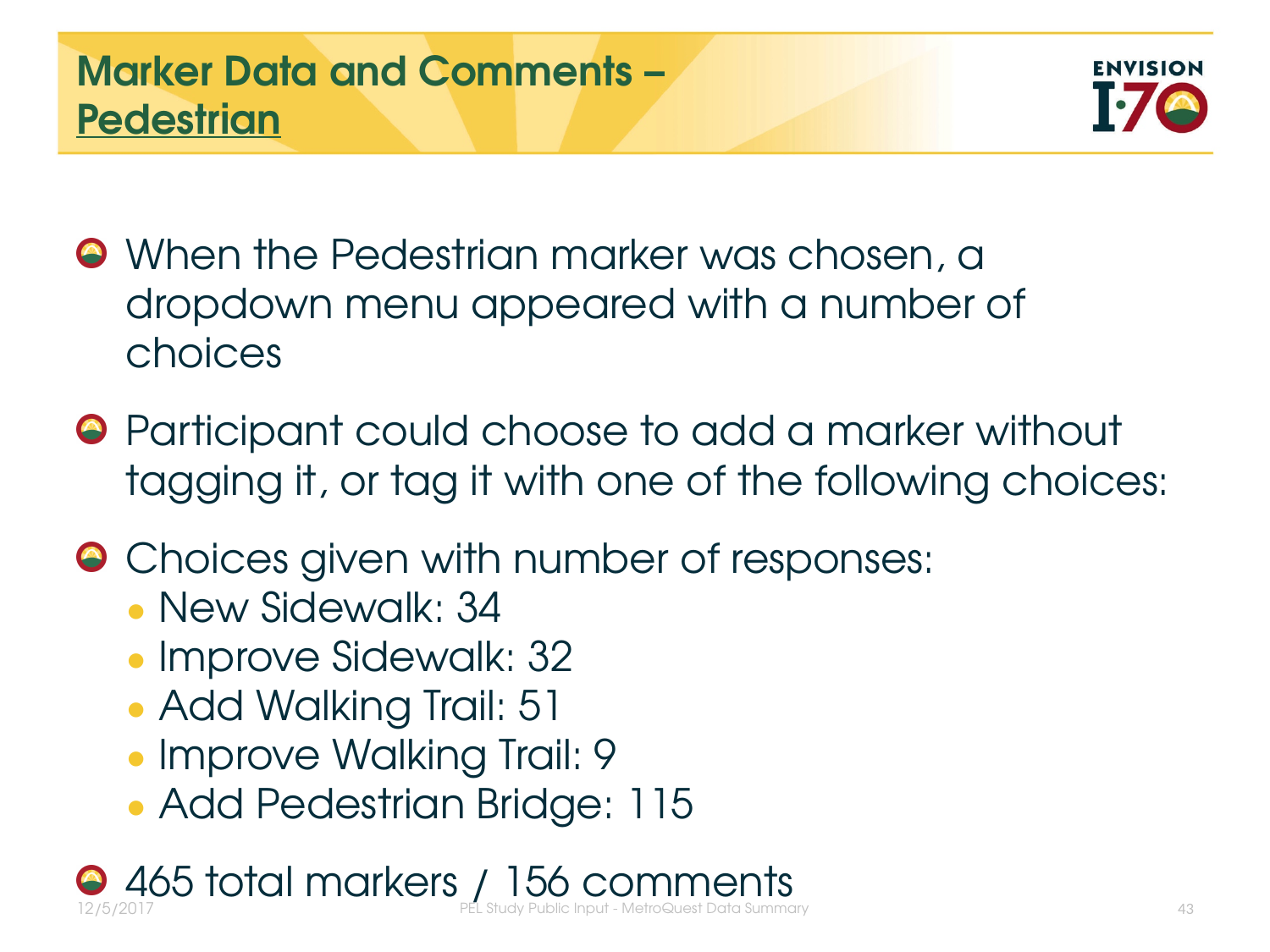

# Marker Data and Comments – Pedestrian
When the Pedestrian marker was chosen, a dropdown menu appeared with a number of choices
Participant could choose to add a marker without tagging it, or tag it with one of the following choices:
Choices given with number of responses:
• New Sidewalk: 34
• Improve Sidewalk: 32
• Add Walking Trail: 51
• Improve Walking Trail: 9
• Add Pedestrian Bridge: 115
465 total markers / 156 comments
12/5/2017
PEL Study Public Input - MetroQuest Data Summary
43